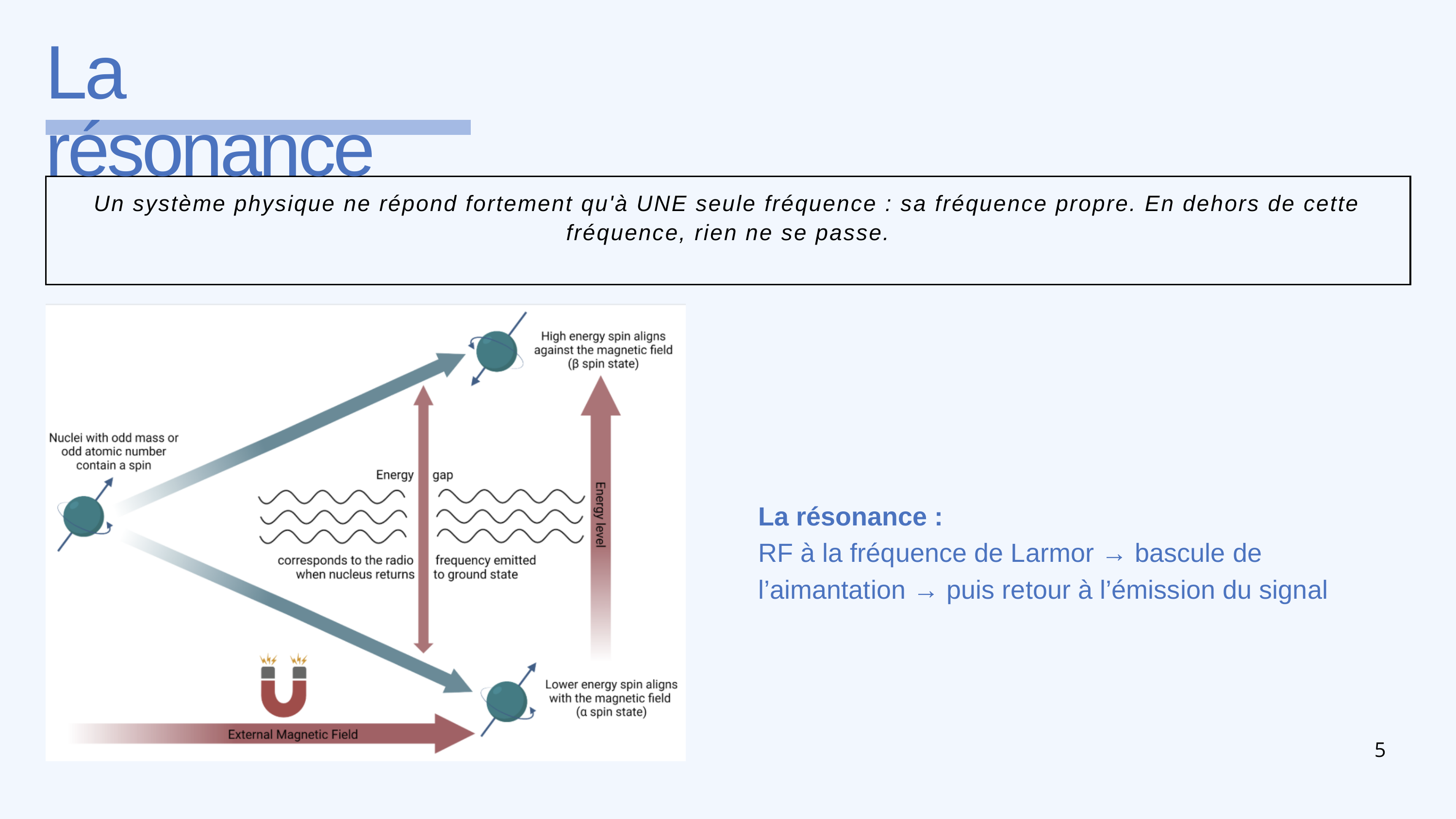

La résonance

Un système physique ne répond fortement qu'à UNE seule fréquence : sa fréquence propre. En dehors de cette fréquence, rien ne se passe.

La résonance :
RF à la fréquence de Larmor → bascule de l’aimantation → puis retour à l’émission du signal

5